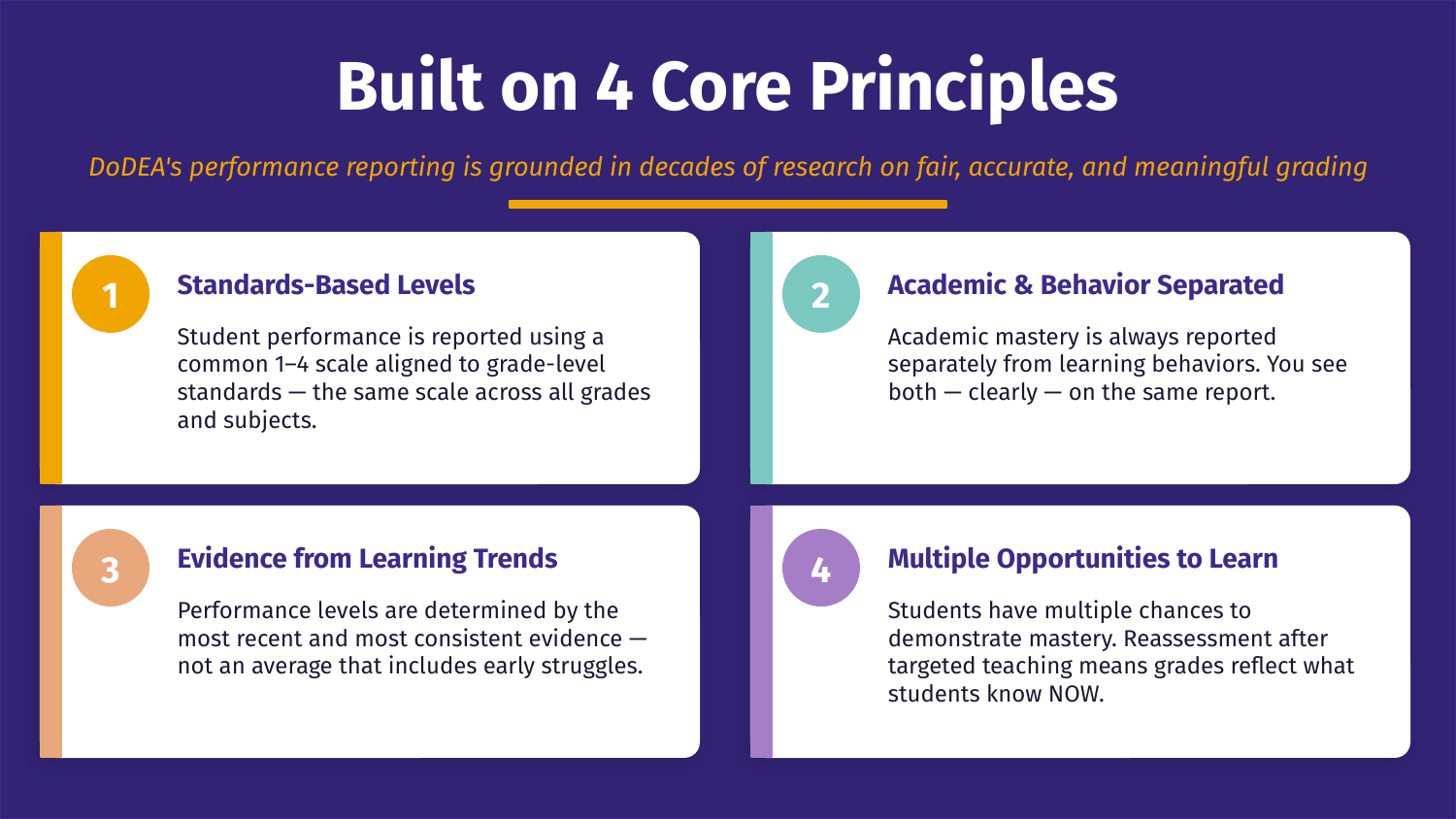

Built on 4 Core Principles
DoDEA's performance reporting is grounded in decades of research on fair, accurate, and meaningful grading

Standards-Based Levels
Academic & Behavior Separated

1

2
Student performance is reported using a common 1–4 scale aligned to grade-level standards — the same scale across all grades and subjects.
Academic mastery is always reported separately from learning behaviors. You see both — clearly — on the same report.

Evidence from Learning Trends
Multiple Opportunities to Learn

3

4
Performance levels are determined by the most recent and most consistent evidence — not an average that includes early struggles.
Students have multiple chances to demonstrate mastery. Reassessment after targeted teaching means grades reflect what students know NOW.